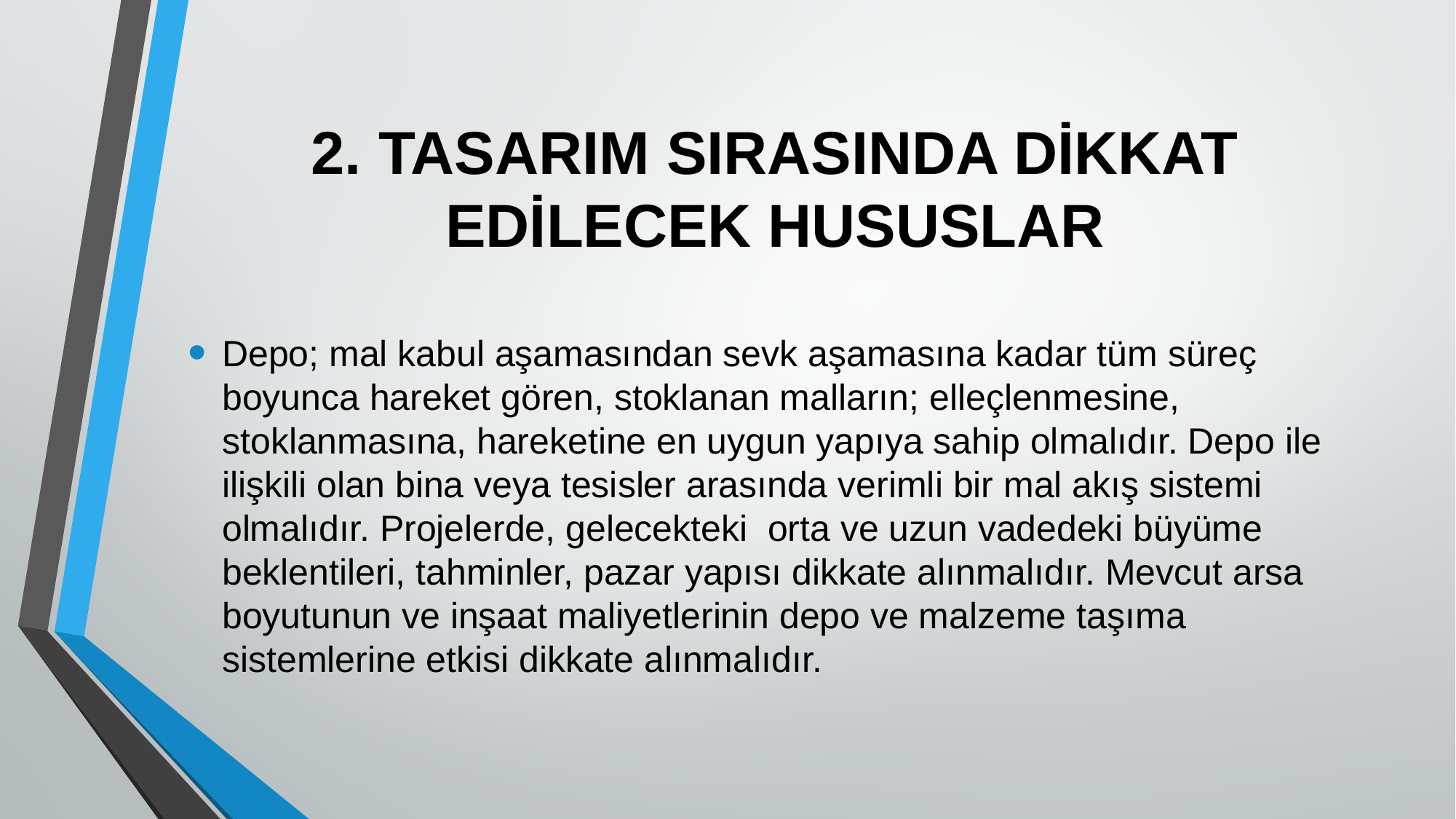

# 2. TASARIM SIRASINDA DİKKAT EDİLECEK HUSUSLAR
Depo; mal kabul aşamasından sevk aşamasına kadar tüm süreç boyunca hareket gören, stoklanan malların; elleçlenmesine, stoklanmasına, hareketine en uygun yapıya sahip olmalıdır. Depo ile ilişkili olan bina veya tesisler arasında verimli bir mal akış sistemi olmalıdır. Projelerde, gelecekteki  orta ve uzun vadedeki büyüme beklentileri, tahminler, pazar yapısı dikkate alınmalıdır. Mevcut arsa boyutunun ve inşaat maliyetlerinin depo ve malzeme taşıma sistemlerine etkisi dikkate alınmalıdır.